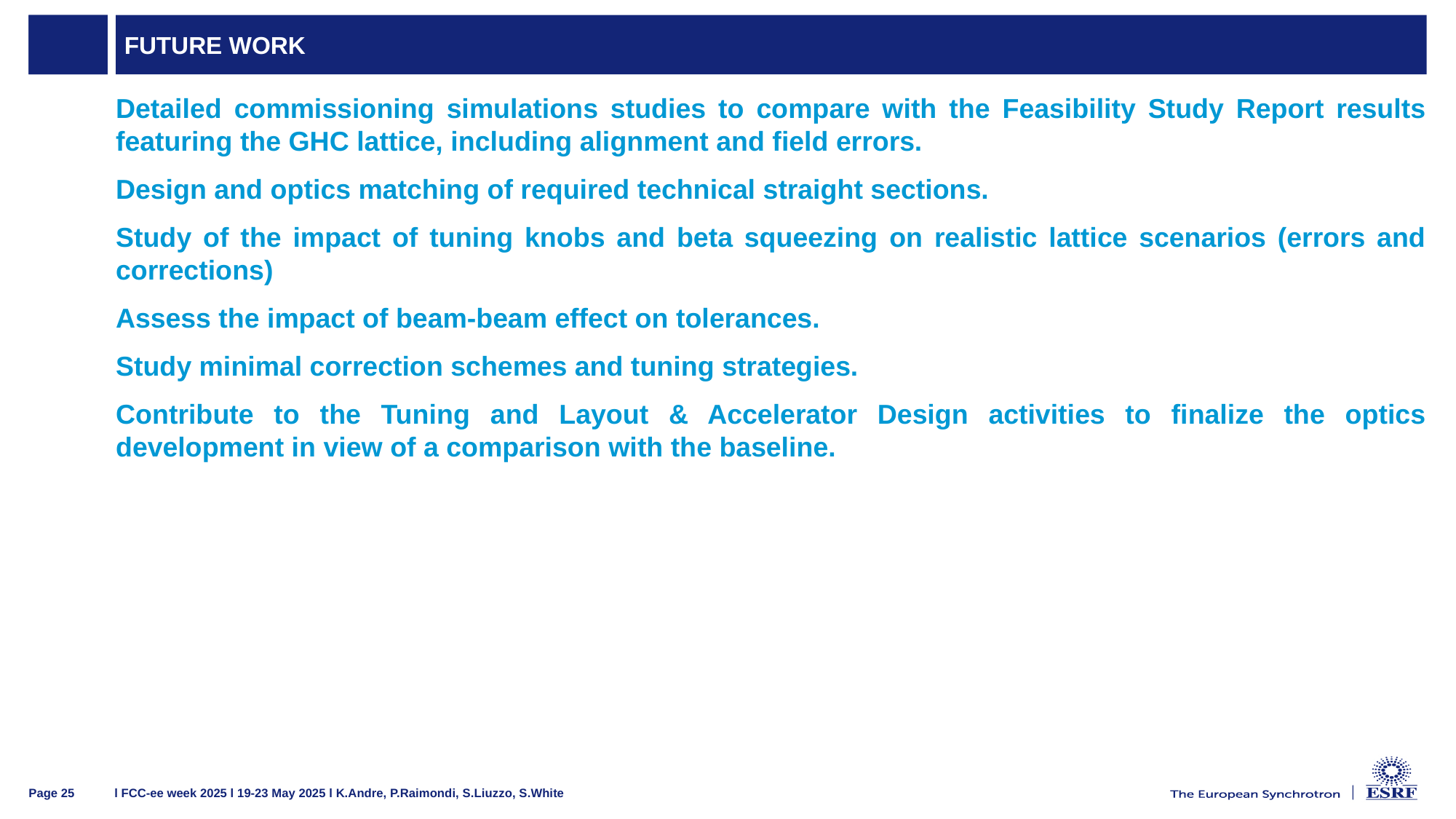

# Future work
Detailed commissioning simulations studies to compare with the Feasibility Study Report results featuring the GHC lattice, including alignment and field errors.
Design and optics matching of required technical straight sections.
Study of the impact of tuning knobs and beta squeezing on realistic lattice scenarios (errors and corrections)
Assess the impact of beam-beam effect on tolerances.
Study minimal correction schemes and tuning strategies.
Contribute to the Tuning and Layout & Accelerator Design activities to finalize the optics development in view of a comparison with the baseline.
l FCC-ee week 2025 l 19-23 May 2025 l K.Andre, P.Raimondi, S.Liuzzo, S.White
Page 25